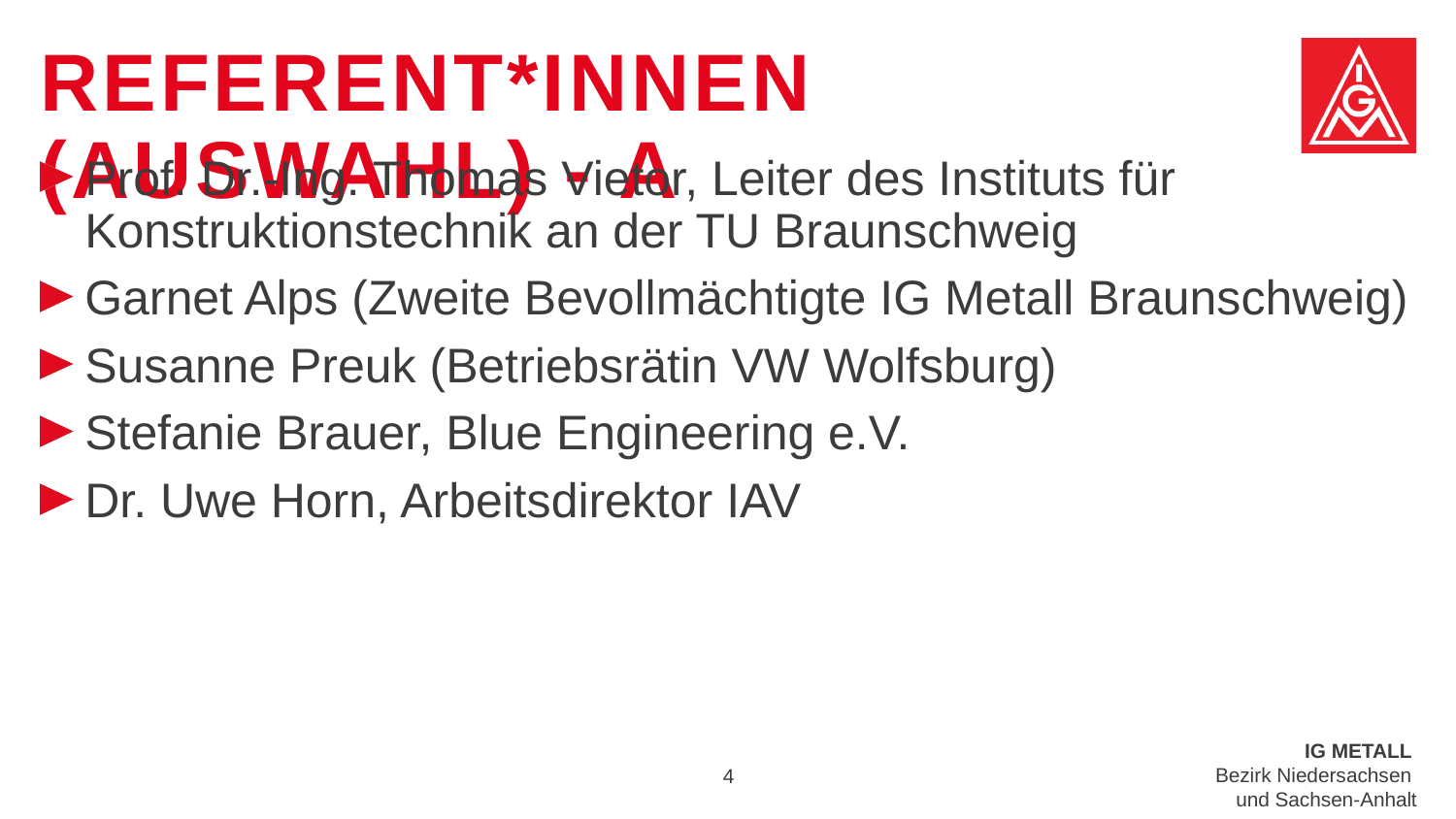

# Referent*innen (Auswahl) - A
Prof. Dr.-Ing. Thomas Vietor, Leiter des Instituts für Konstruktionstechnik an der TU Braunschweig
Garnet Alps (Zweite Bevollmächtigte IG Metall Braunschweig)
Susanne Preuk (Betriebsrätin VW Wolfsburg)
Stefanie Brauer, Blue Engineering e.V.
Dr. Uwe Horn, Arbeitsdirektor IAV